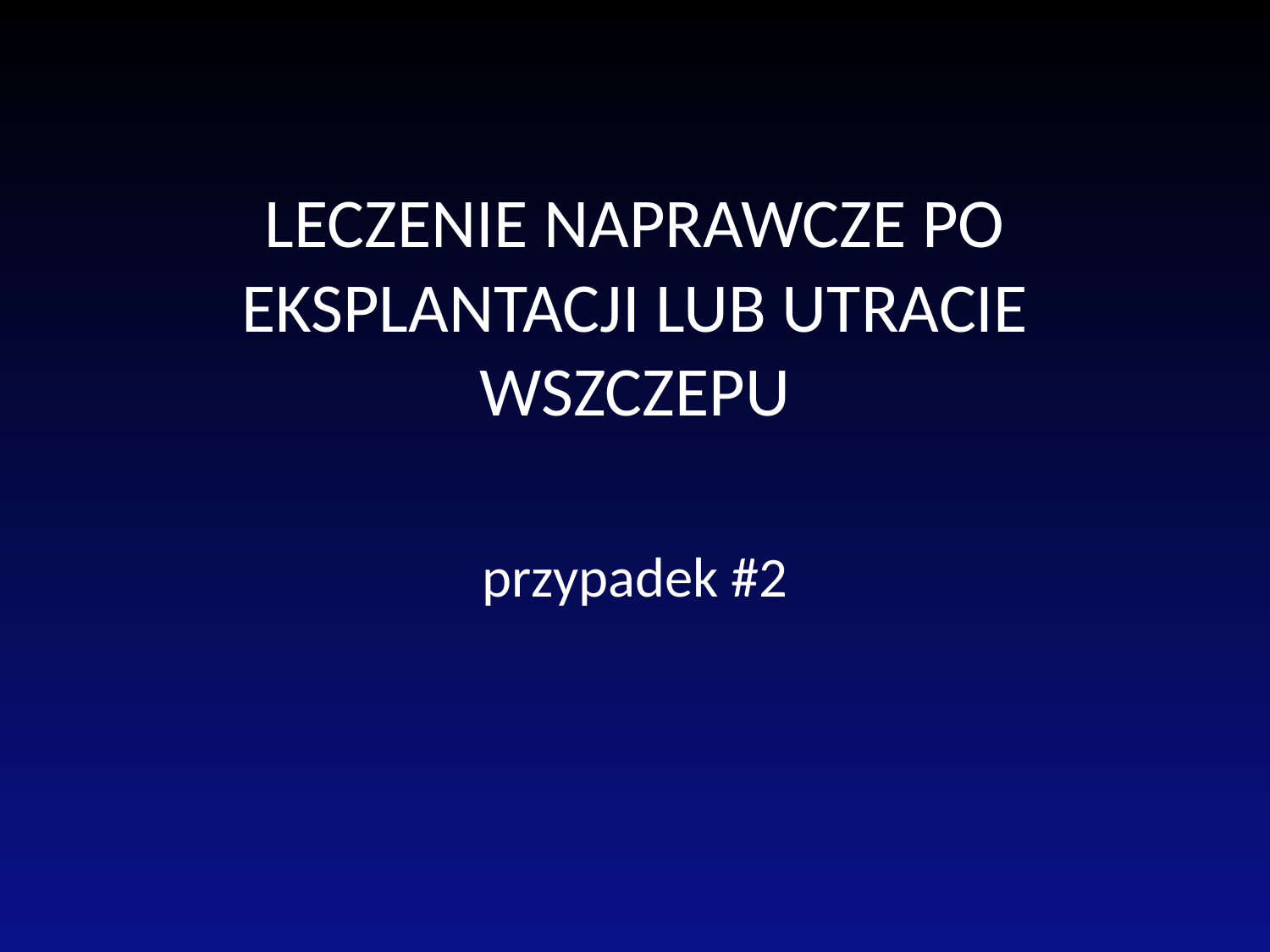

# LECZENIE NAPRAWCZE PO EKSPLANTACJI LUB UTRACIE WSZCZEPU

przypadek #2